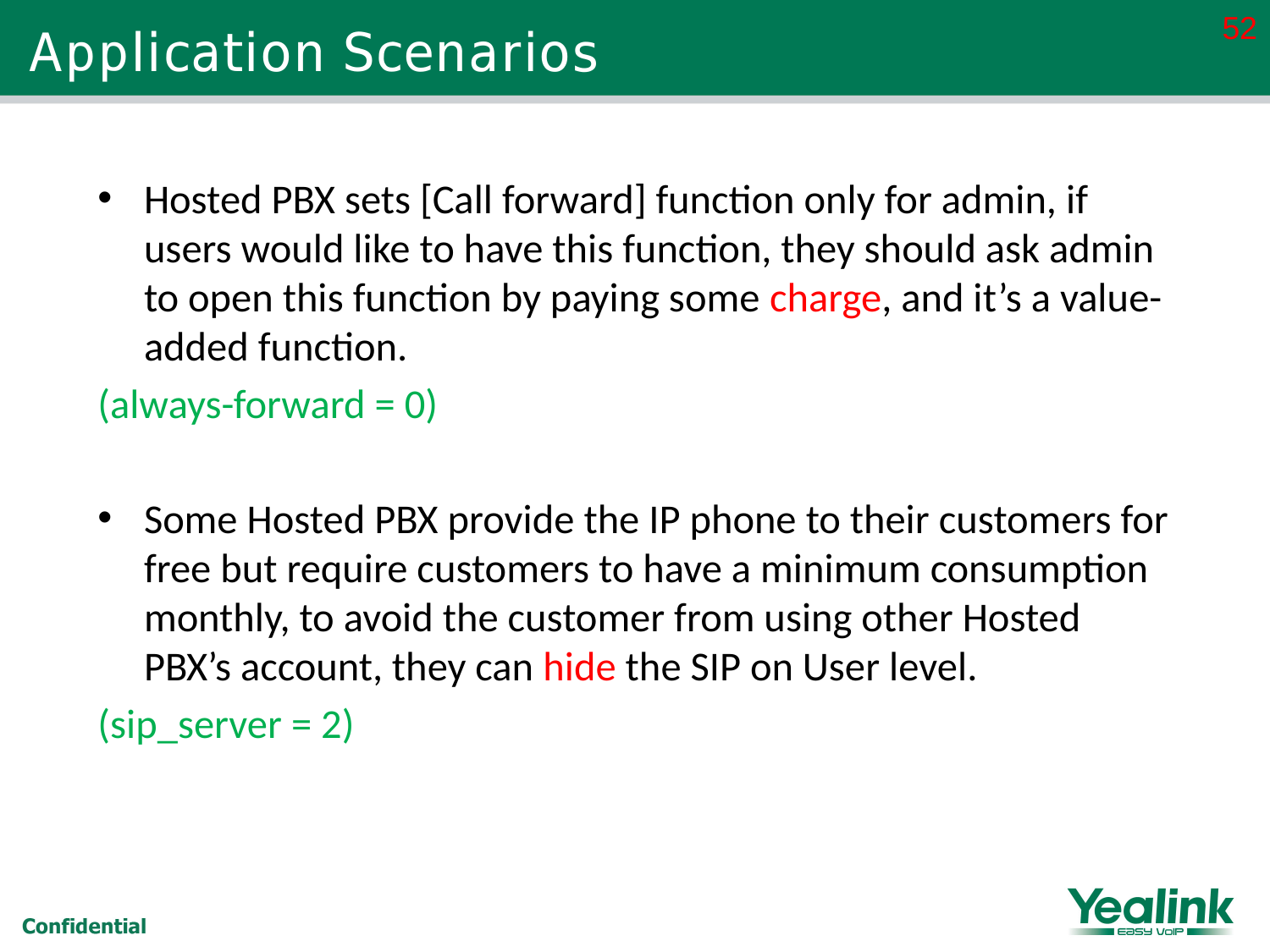

52
# Application Scenarios

Hosted PBX sets [Call forward] function only for admin, if users would like to have this function, they should ask admin to open this function by paying some charge, and it’s a value-added function.
(always-forward = 0)

Some Hosted PBX provide the IP phone to their customers for free but require customers to have a minimum consumption monthly, to avoid the customer from using other Hosted PBX’s account, they can hide the SIP on User level.
(sip_server = 2)